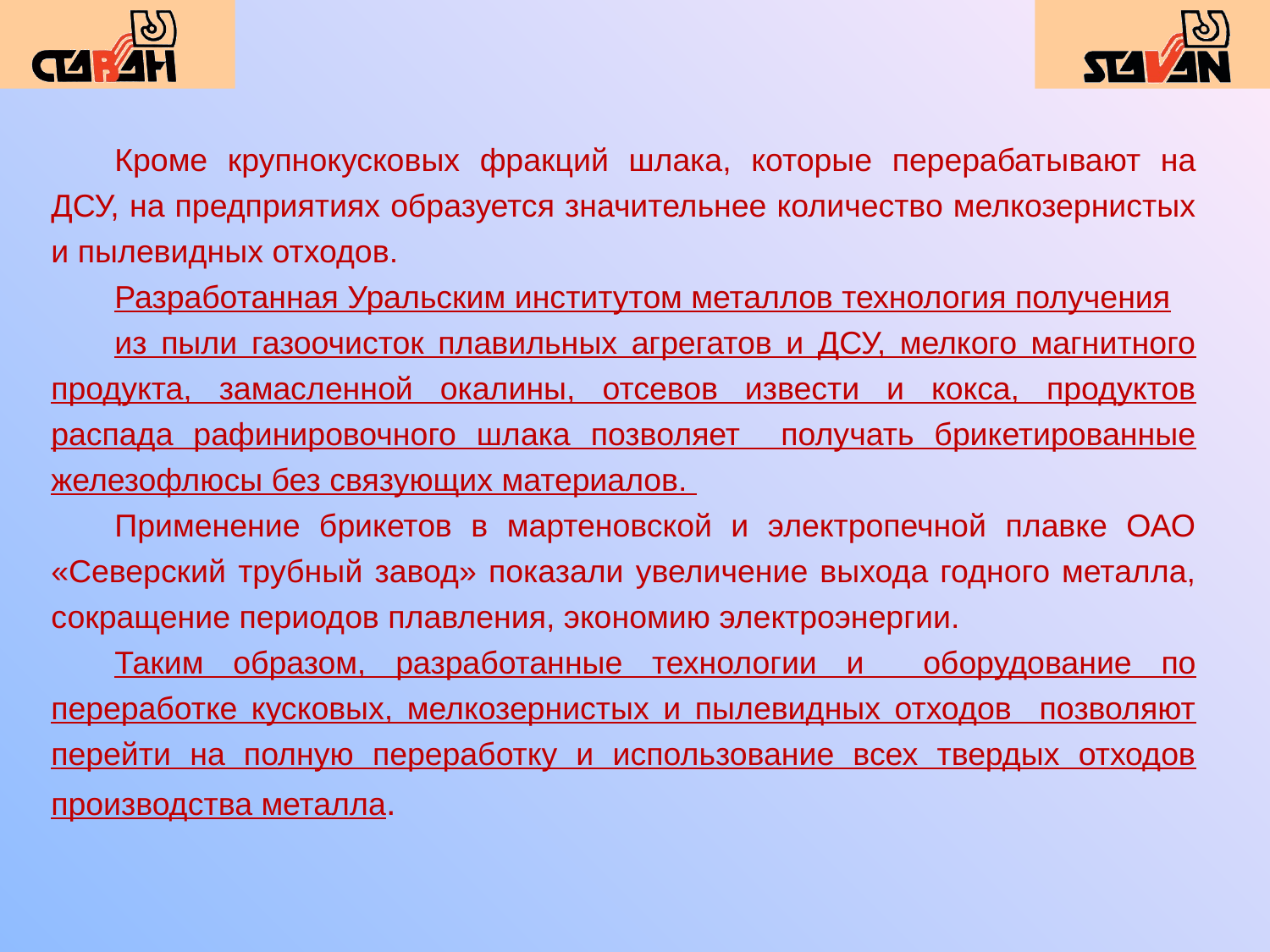

Кроме крупнокусковых фракций шлака, которые перерабатывают на ДСУ, на предприятиях образуется значительнее количество мелкозернистых и пылевидных отходов.
Разработанная Уральским институтом металлов технология получения
из пыли газоочисток плавильных агрегатов и ДСУ, мелкого магнитного продукта, замасленной окалины, отсевов извести и кокса, продуктов распада рафинировочного шлака позволяет  получать брикетированные железофлюсы без связующих материалов.
Применение брикетов в мартеновской и электропечной плавке ОАО «Северский трубный завод» показали увеличение выхода годного металла, сокращение периодов плавления, экономию электроэнергии.
Таким образом, разработанные технологии и  оборудование по переработке кусковых, мелкозернистых и пылевидных отходов  позволяют перейти на полную переработку и использование всех твердых отходов производства металла.